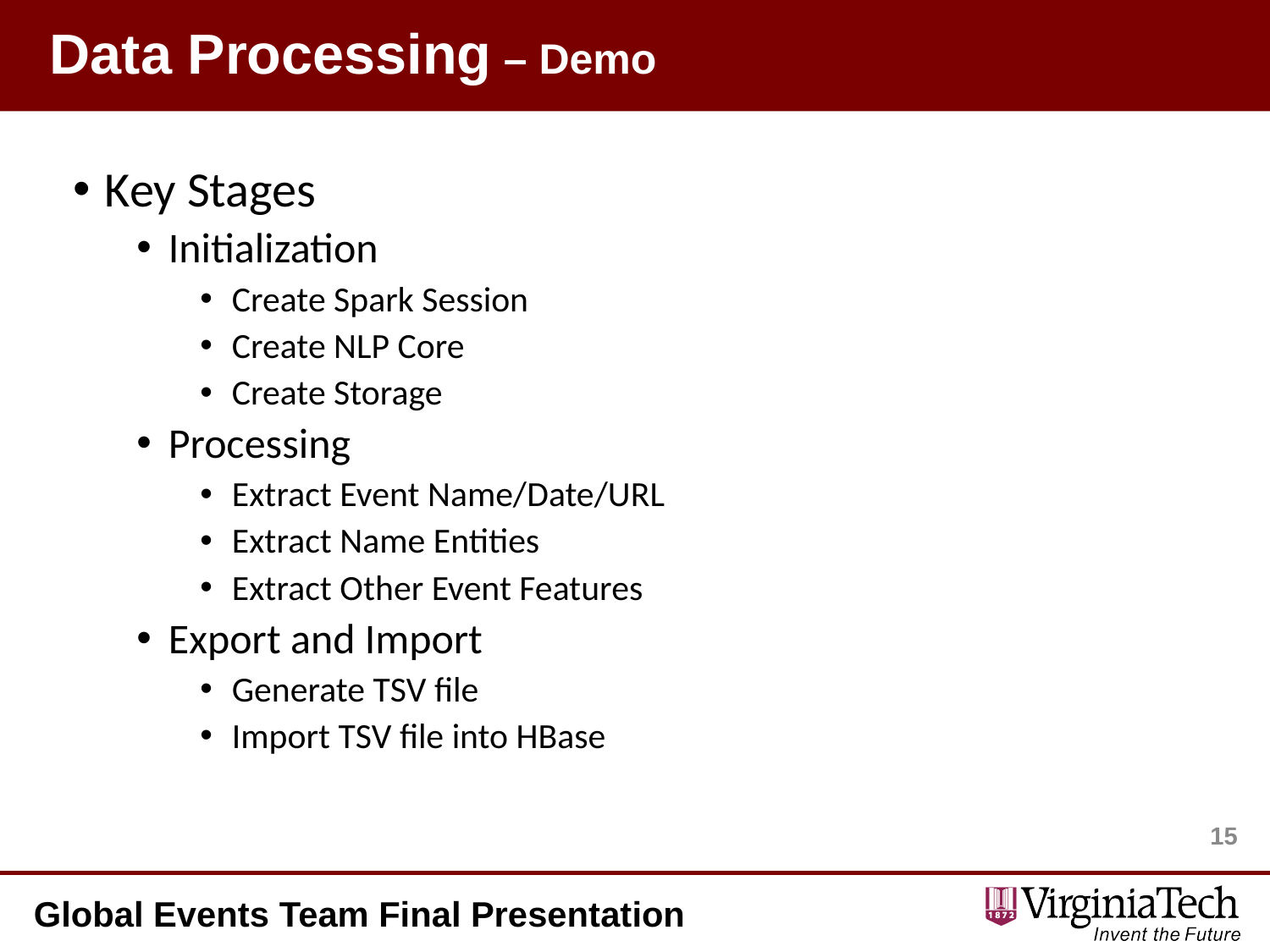

# Data Processing – Demo
Key Stages
Initialization
Create Spark Session
Create NLP Core
Create Storage
Processing
Extract Event Name/Date/URL
Extract Name Entities
Extract Other Event Features
Export and Import
Generate TSV file
Import TSV file into HBase
15